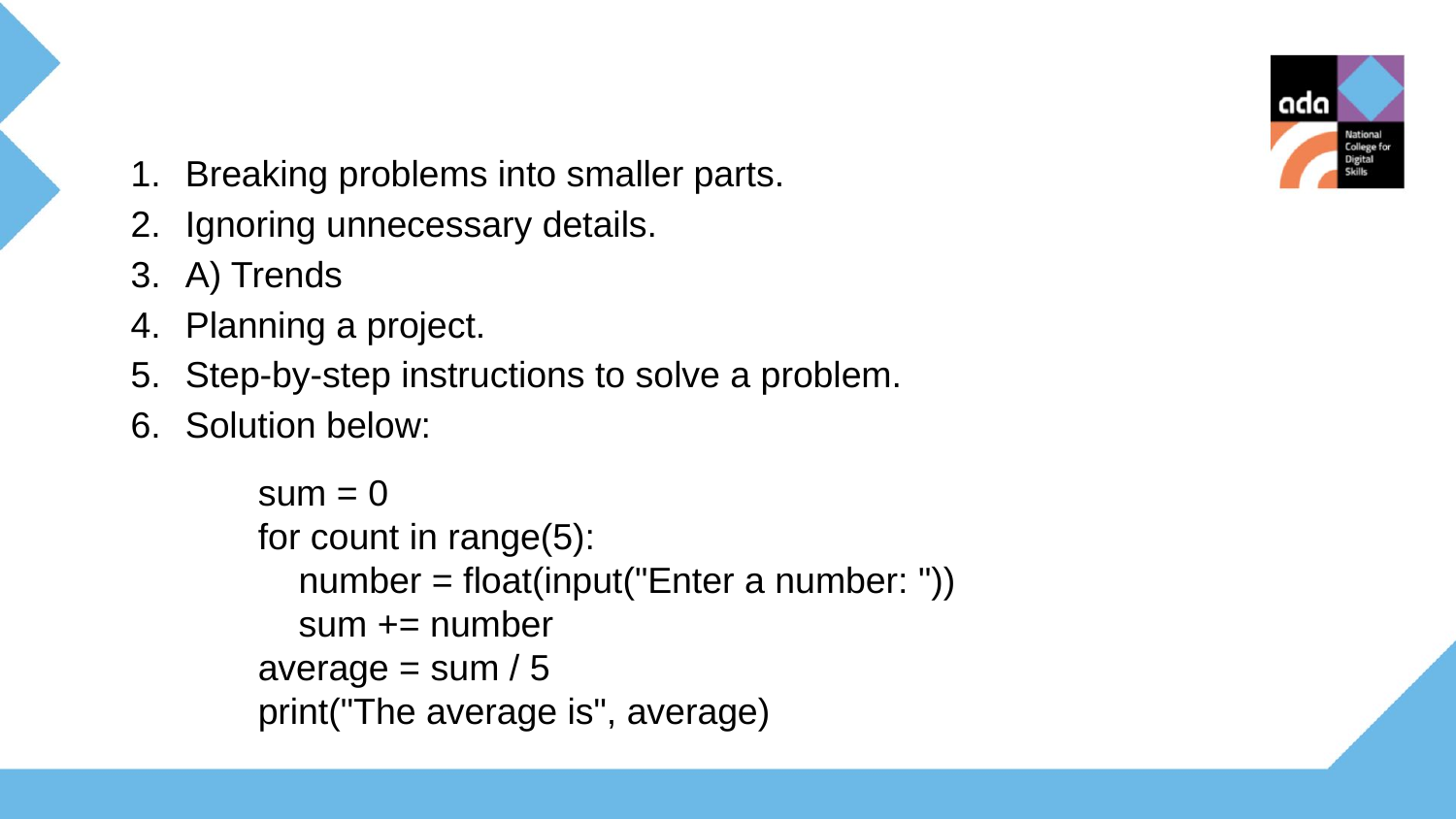

Breaking problems into smaller parts.
Ignoring unnecessary details.
A) Trends
Planning a project.
Step-by-step instructions to solve a problem.
Solution below:
sum = 0
for count in range(5):
    number = float(input("Enter a number: "))
    sum += number
average = sum / 5
print("The average is", average)